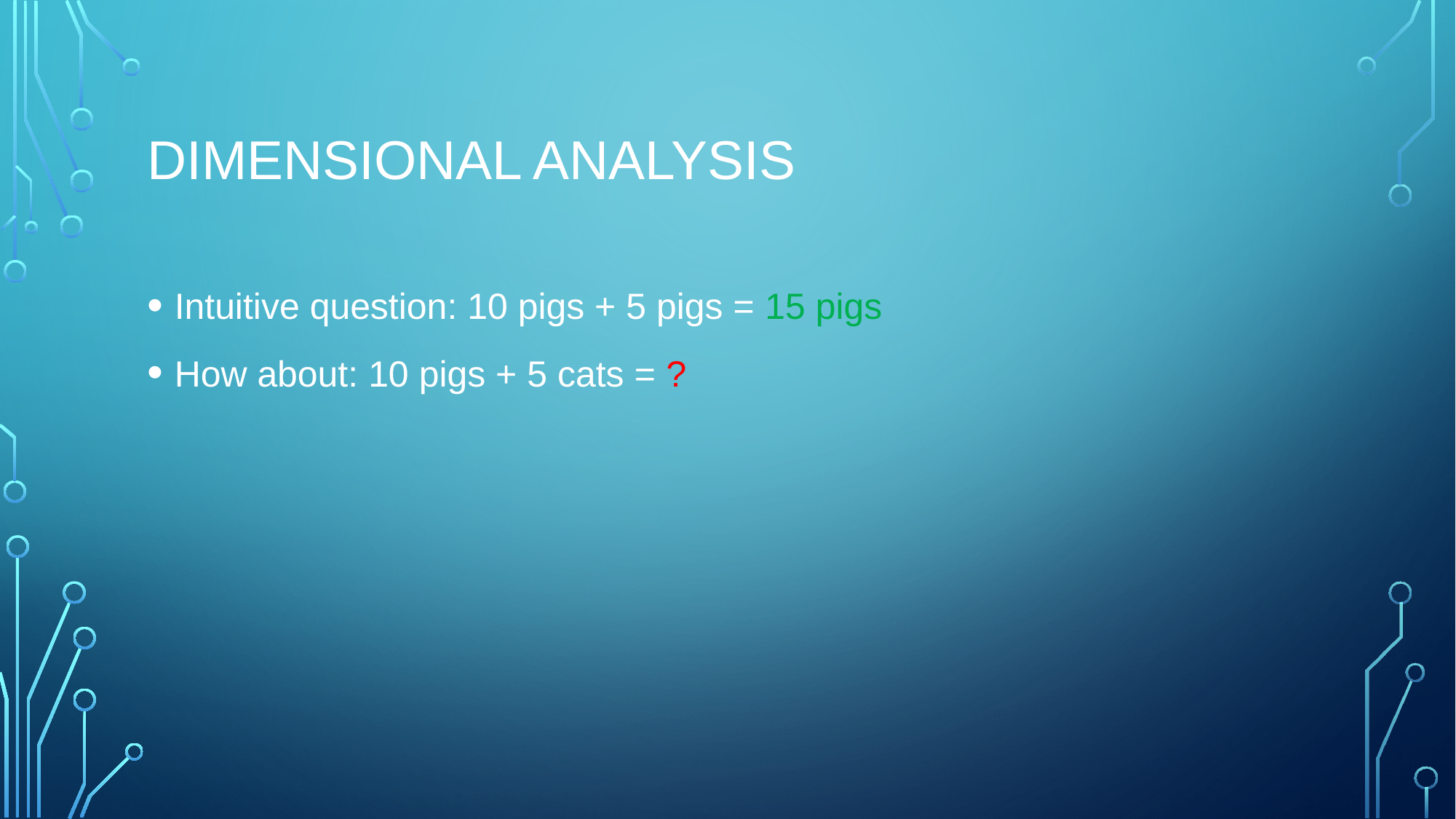

# Dimensional analysis
Intuitive question: 10 pigs + 5 pigs = 15 pigs
How about: 10 pigs + 5 cats = ?